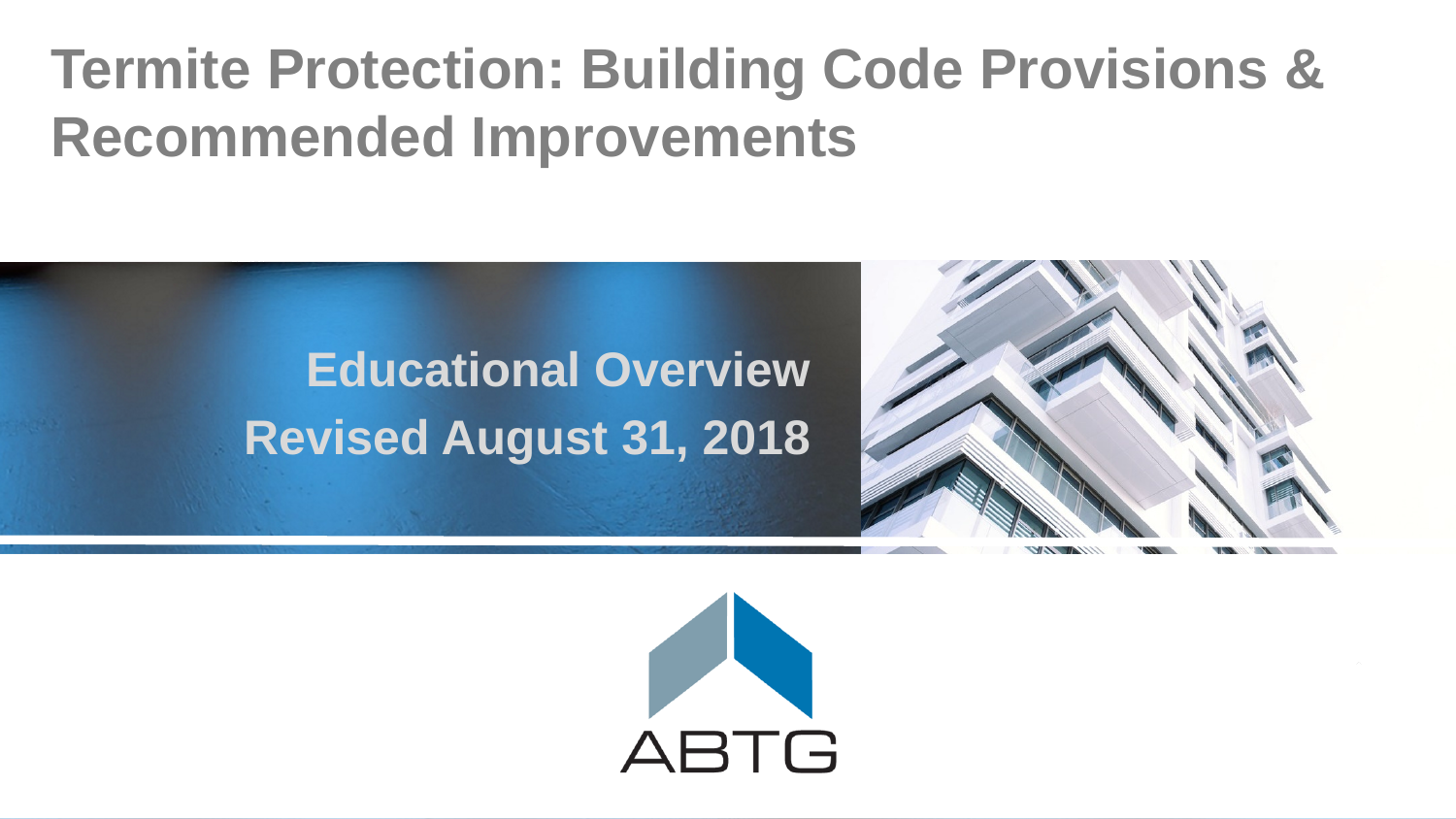

# Termite Protection: Building Code Provisions & Recommended Improvements
Educational Overview
Revised August 31, 2018